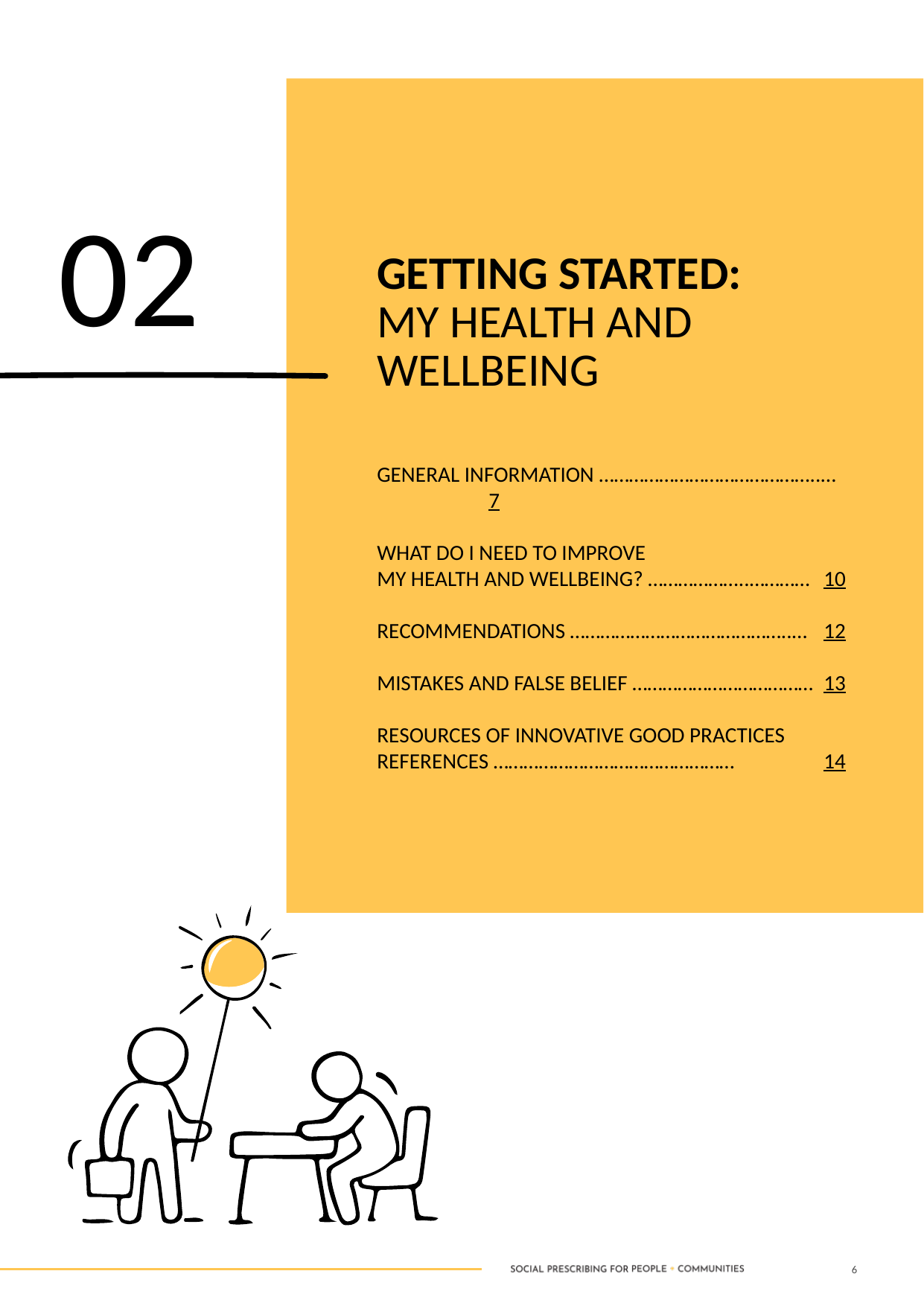

02
GETTING STARTED: MY HEALTH AND WELLBEING

GENERAL INFORMATION ……………………………………..…	7

WHAT DO I NEED TO IMPROVE
MY HEALTH AND WELLBEING? ………………..…………	10

RECOMMENDATIONS ……………………………………..…	12

MISTAKES AND FALSE BELIEF ………………………………	13

RESOURCES OF INNOVATIVE GOOD PRACTICES REFERENCES …………………………………………	14

6